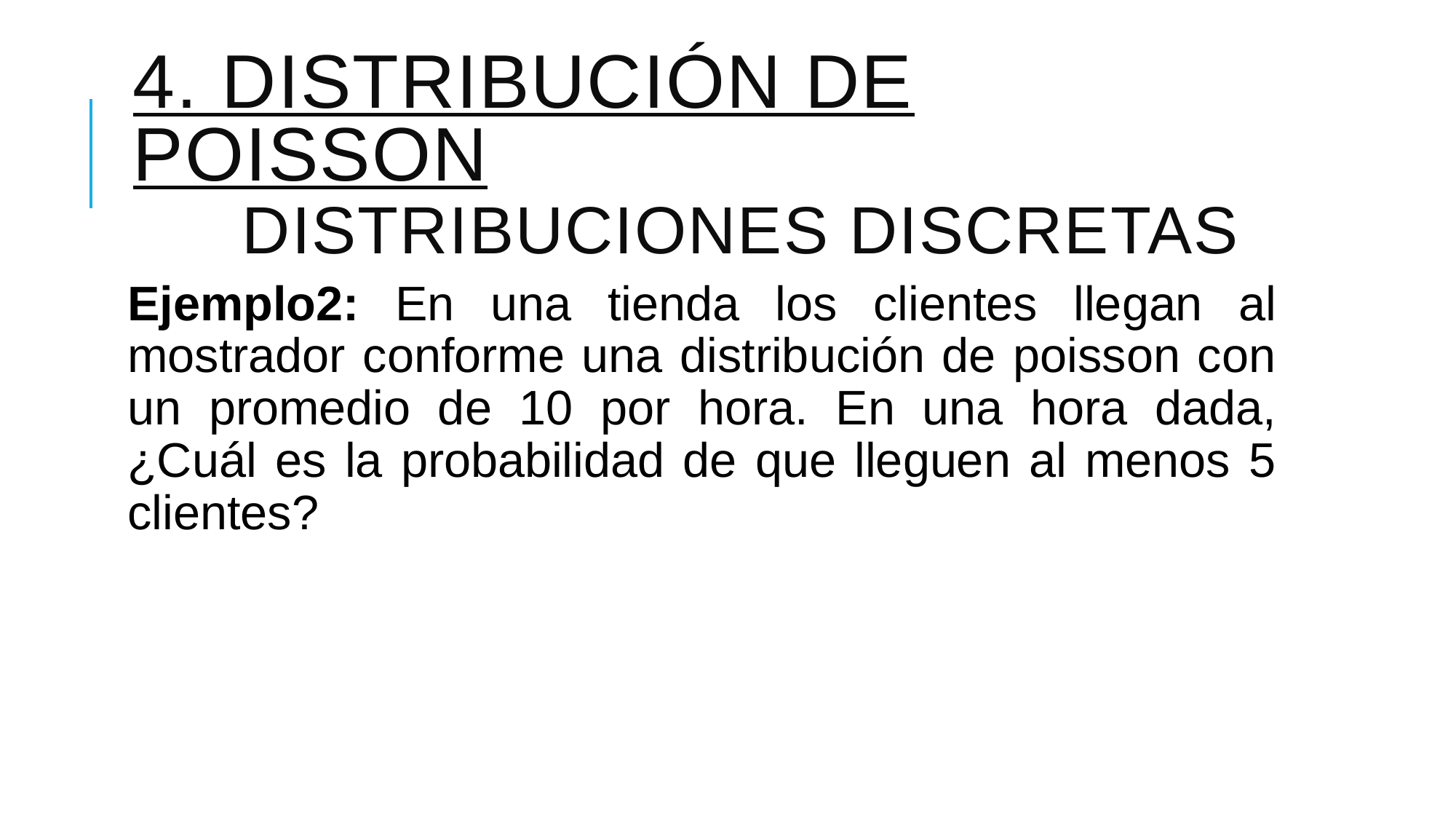

# 4. DISTRIBUCIÓN DE POISSON DISTRIBUCIONES DISCRETAS
Ejemplo2: En una tienda los clientes llegan al mostrador conforme una distribución de poisson con un promedio de 10 por hora. En una hora dada, ¿Cuál es la probabilidad de que lleguen al menos 5 clientes?